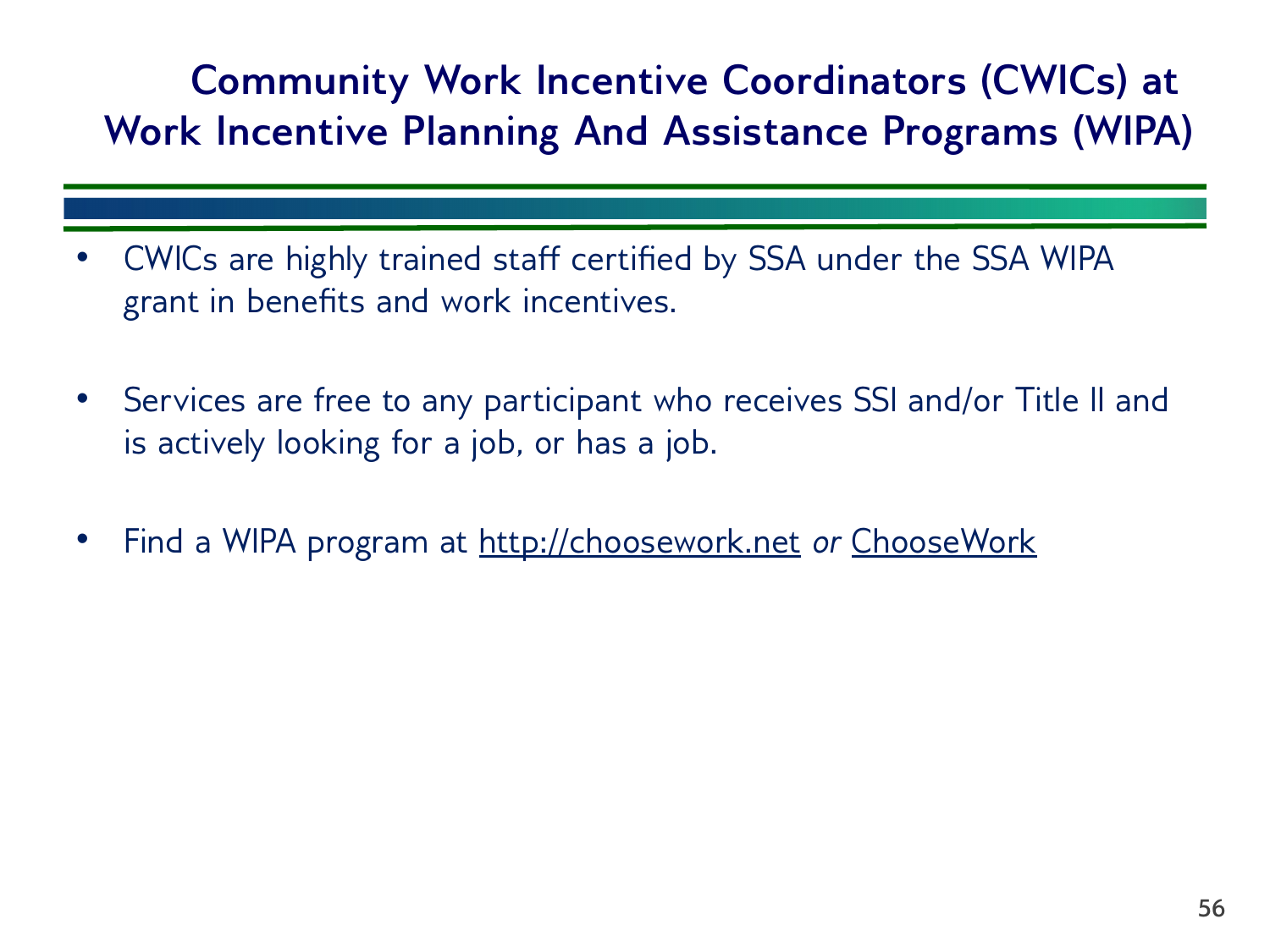

# Community Work Incentive Coordinators (CWICs) at Work Incentive Planning And Assistance Programs (WIPA)
CWICs are highly trained staff certified by SSA under the SSA WIPA grant in benefits and work incentives.

Services are free to any participant who receives SSI and/or Title II and is actively looking for a job, or has a job.

Find a WIPA program at http://choosework.net or ChooseWork

56